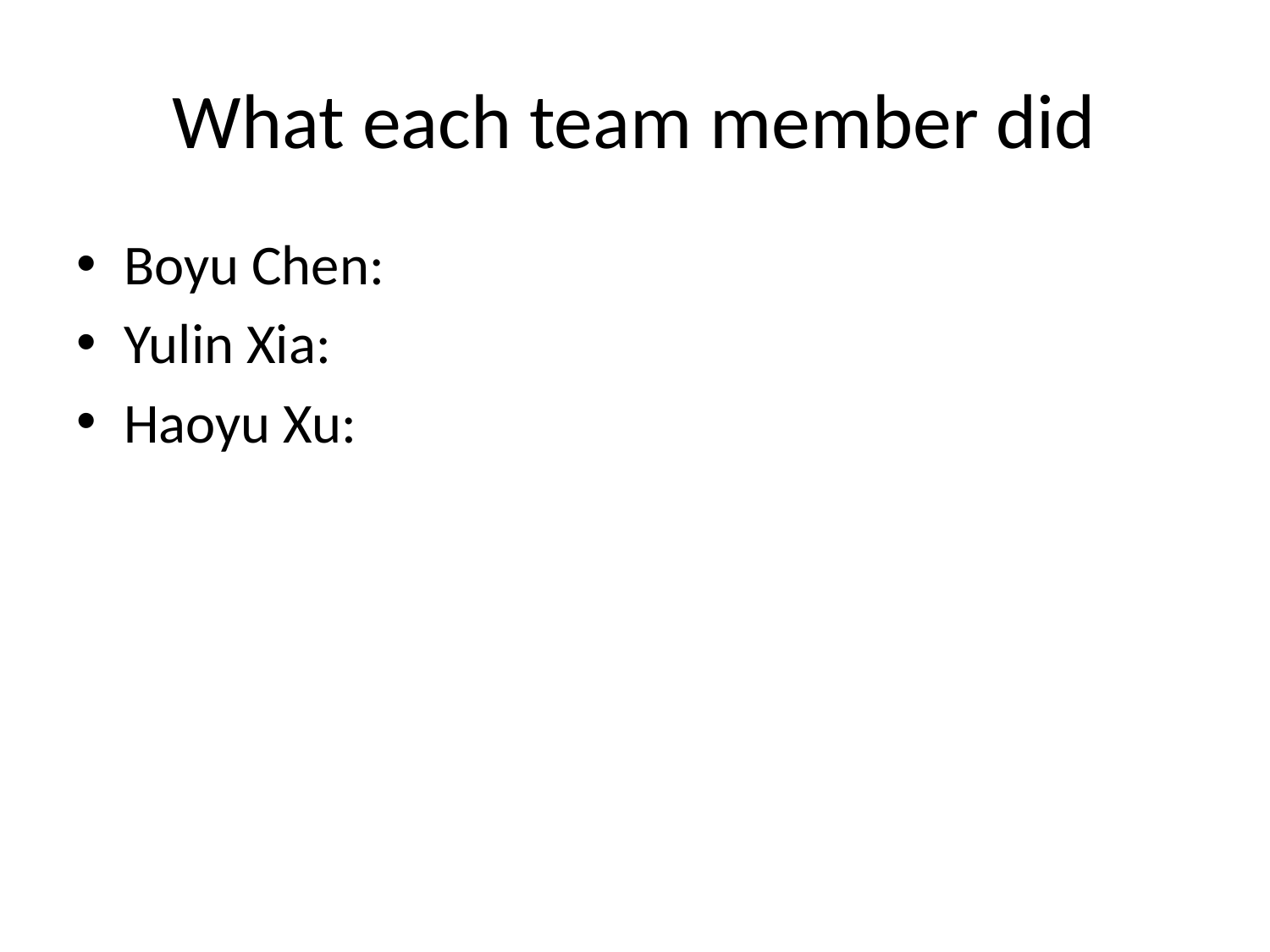

# What each team member did
Boyu Chen:
Yulin Xia:
Haoyu Xu: